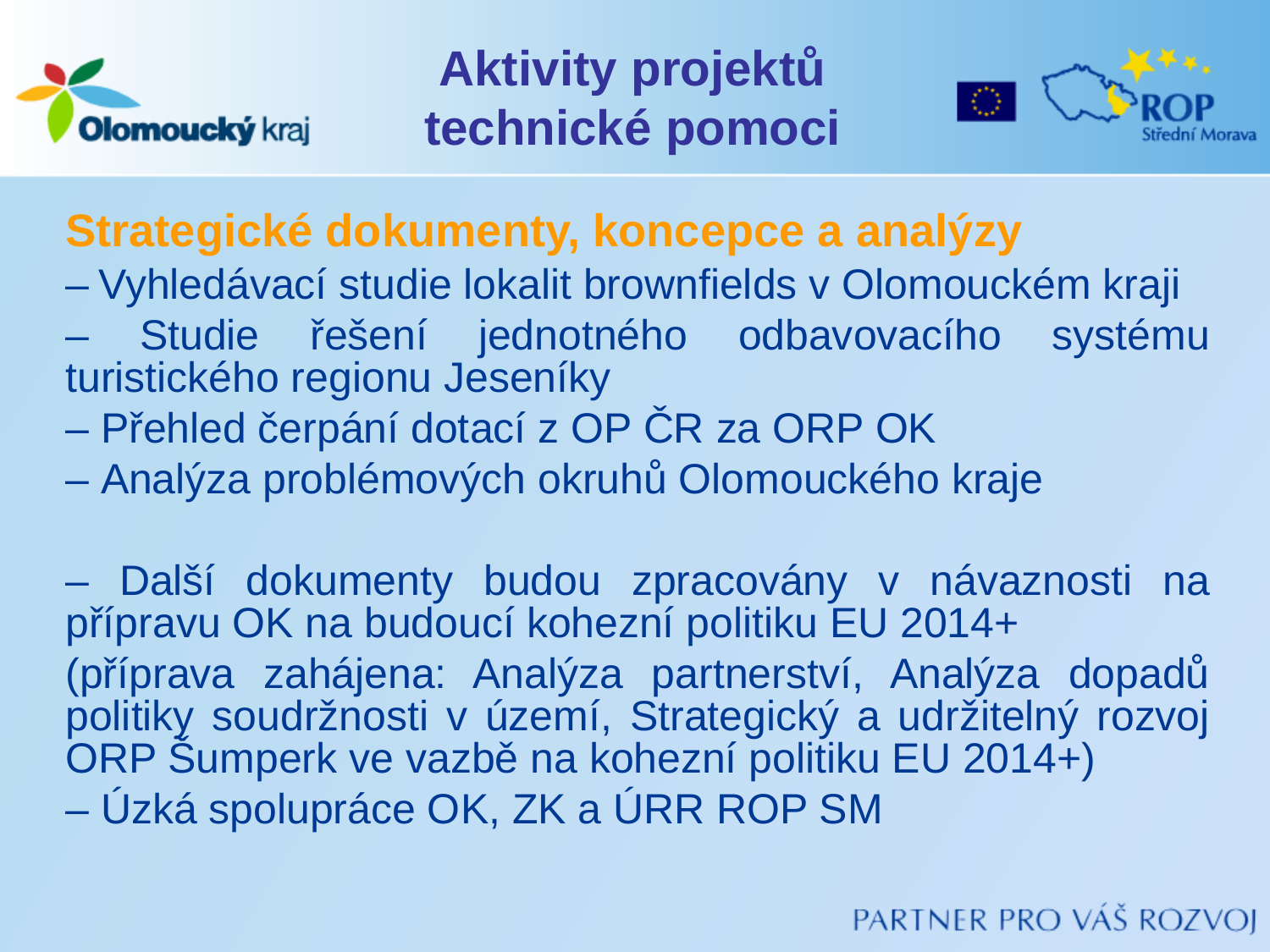

# Aktivity projektů technické pomoci
Strategické dokumenty, koncepce a analýzy
– Vyhledávací studie lokalit brownfields v Olomouckém kraji
– Studie řešení jednotného odbavovacího systému turistického regionu Jeseníky
– Přehled čerpání dotací z OP ČR za ORP OK
– Analýza problémových okruhů Olomouckého kraje

– Další dokumenty budou zpracovány v návaznosti na přípravu OK na budoucí kohezní politiku EU 2014+
(příprava zahájena: Analýza partnerství, Analýza dopadů politiky soudržnosti v území, Strategický a udržitelný rozvoj ORP Šumperk ve vazbě na kohezní politiku EU 2014+)
– Úzká spolupráce OK, ZK a ÚRR ROP SM